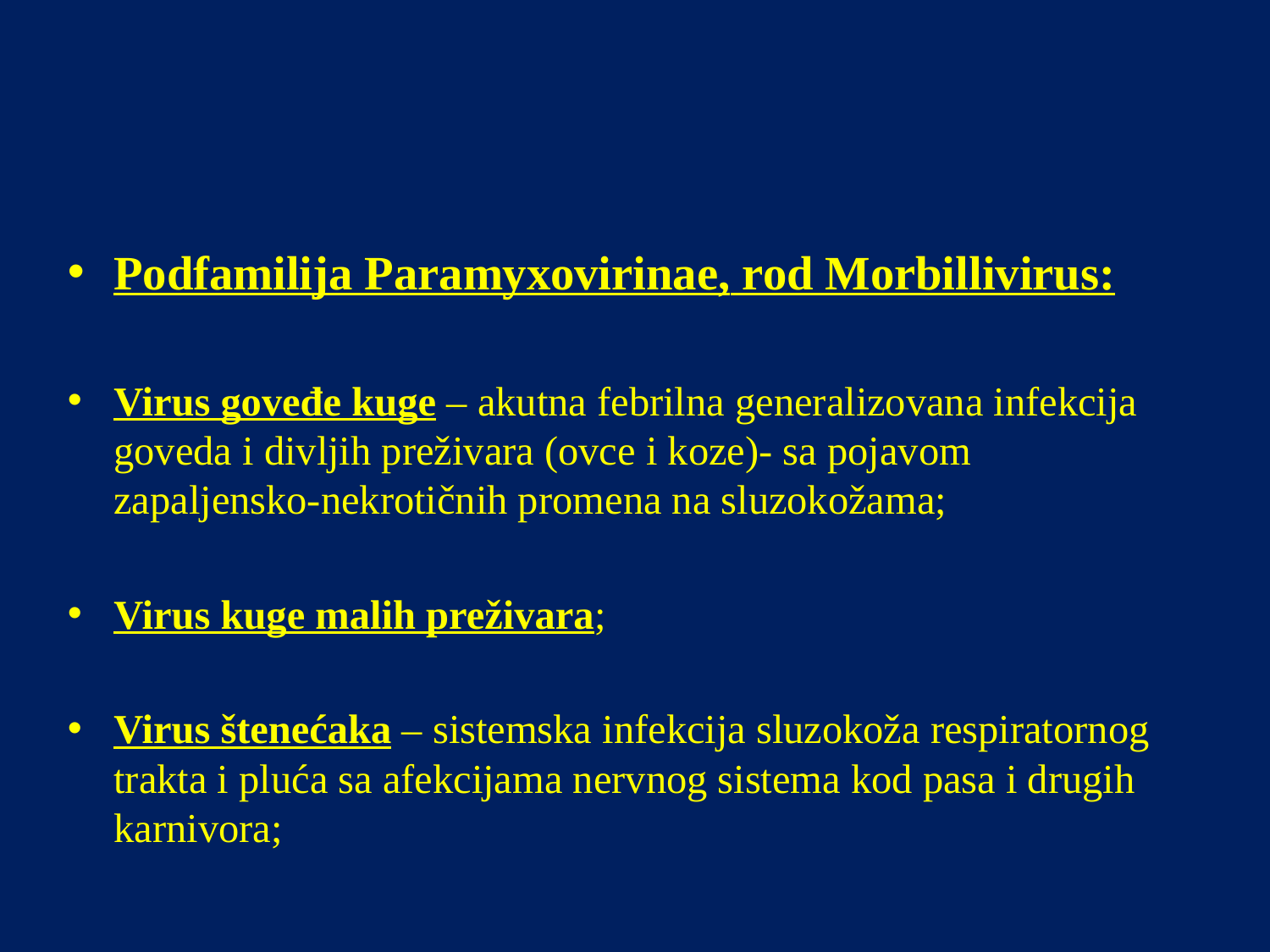

Podfamilija Paramyxovirinae, rod Morbillivirus:

Virus goveđe kuge – akutna febrilna generalizovana infekcija goveda i divljih preživara (ovce i koze)- sa pojavom zapaljensko-nekrotičnih promena na sluzokožama;

Virus kuge malih preživara;

Virus štenećaka – sistemska infekcija sluzokoža respiratornog trakta i pluća sa afekcijama nervnog sistema kod pasa i drugih karnivora;